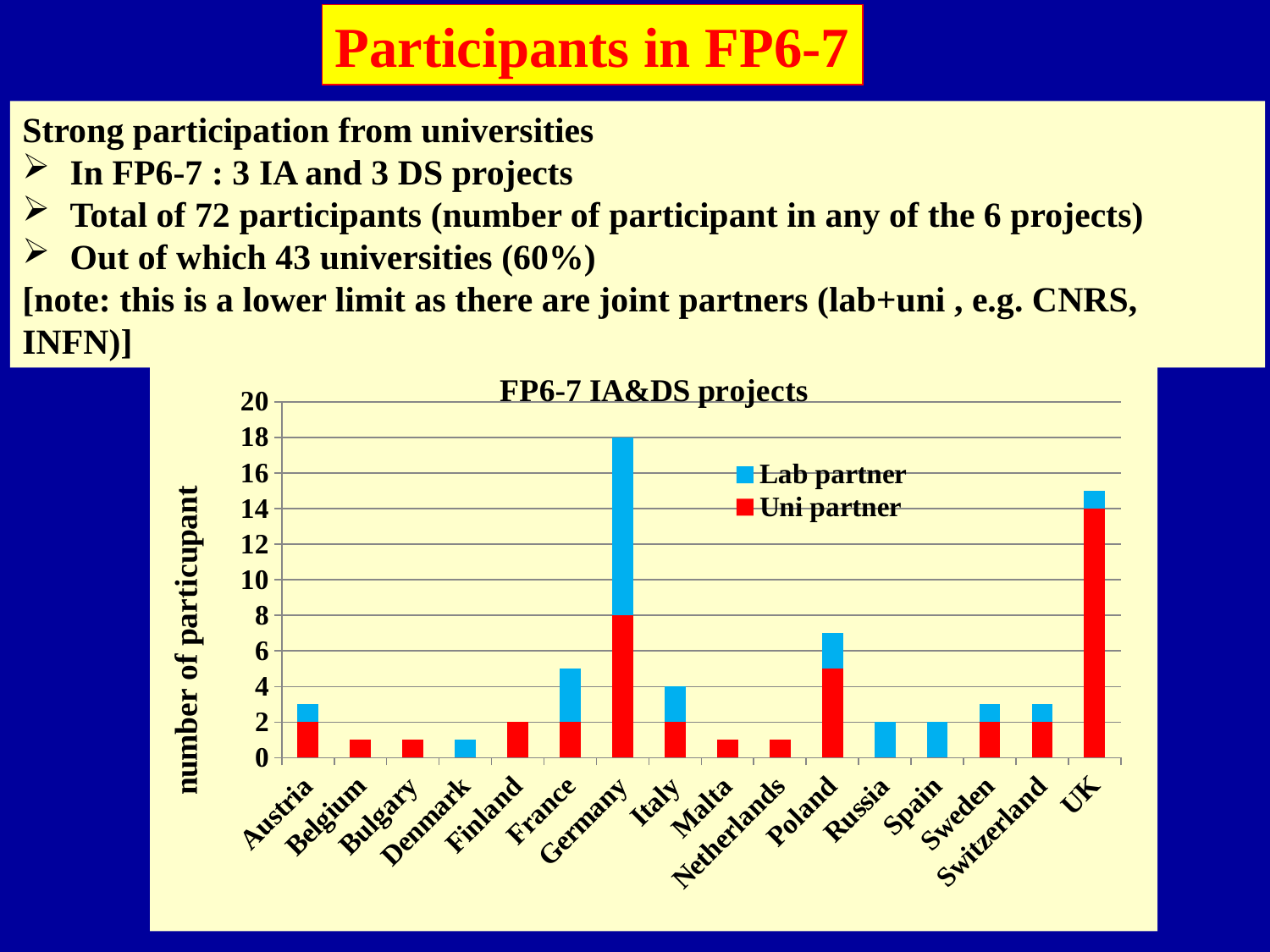

Participants in FP6-7
Strong participation from universities
In FP6-7 : 3 IA and 3 DS projects
Total of 72 participants (number of participant in any of the 6 projects)
Out of which 43 universities (60%)
[note: this is a lower limit as there are joint partners (lab+uni , e.g. CNRS, INFN)]

### Chart: FP6-7 IA&DS projects

| Category | Uni partner | Lab partner |
|---|---|---|
| Austria | 2.0 | 1.0 |
| Belgium | 1.0 | 0.0 |
| Bulgary | 1.0 | 0.0 |
| Denmark | 0.0 | 1.0 |
| Finland | 2.0 | 0.0 |
| France | 2.0 | 3.0 |
| Germany | 8.0 | 10.0 |
| Italy | 2.0 | 2.0 |
| Malta | 1.0 | 0.0 |
| Netherlands | 1.0 | 0.0 |
| Poland | 5.0 | 2.0 |
| Russia | 0.0 | 2.0 |
| Spain | 0.0 | 2.0 |
| Sweden | 2.0 | 1.0 |
| Switzerland | 2.0 | 1.0 |
| UK | 14.0 | 1.0 |